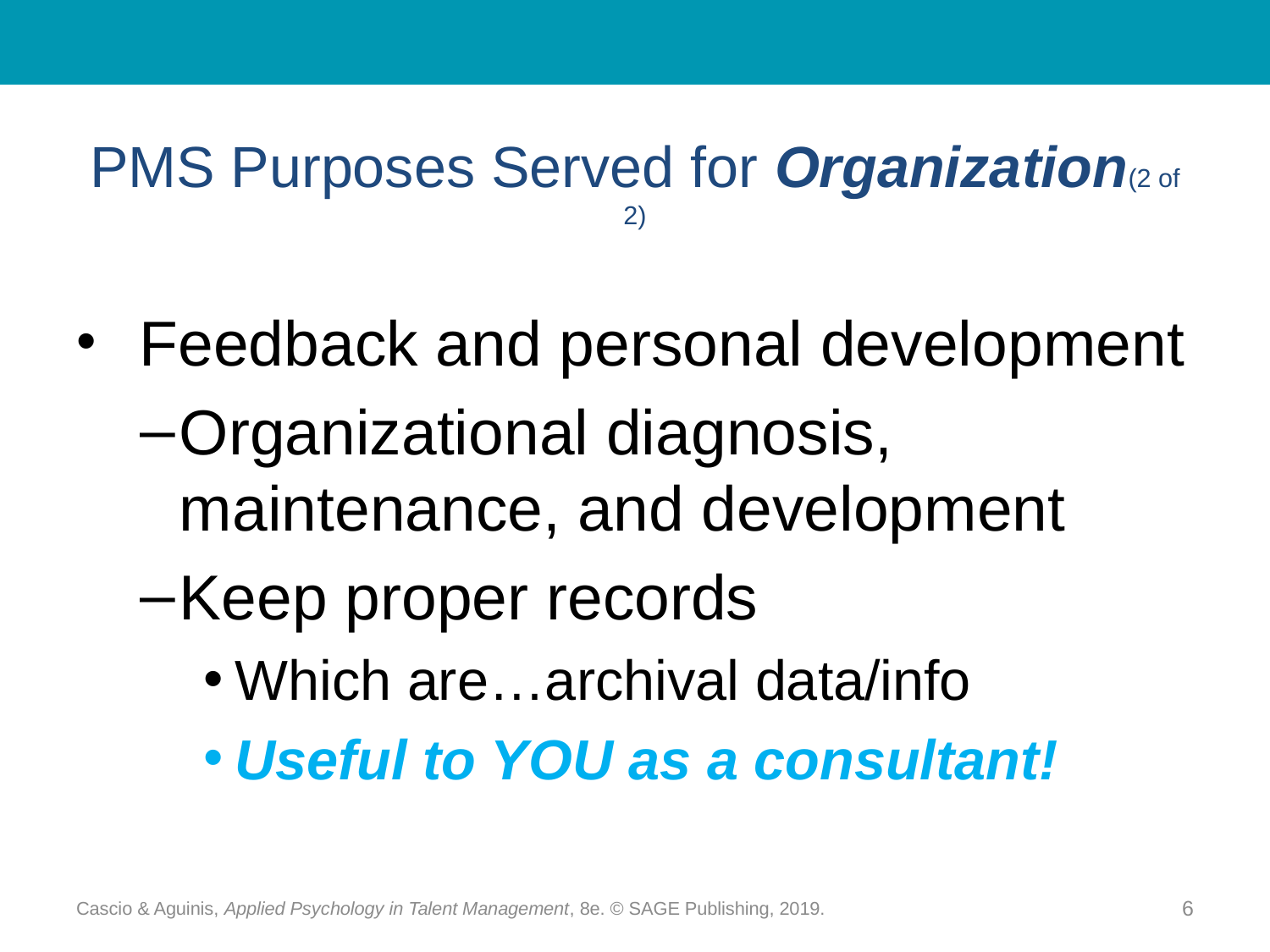

# PMS Purposes Served for Organization(2 of 2)
 Feedback and personal development
Organizational diagnosis, maintenance, and development
Keep proper records
Which are…archival data/info
Useful to YOU as a consultant!

Cascio & Aguinis, Applied Psychology in Talent Management, 8e. © SAGE Publishing, 2019.
6